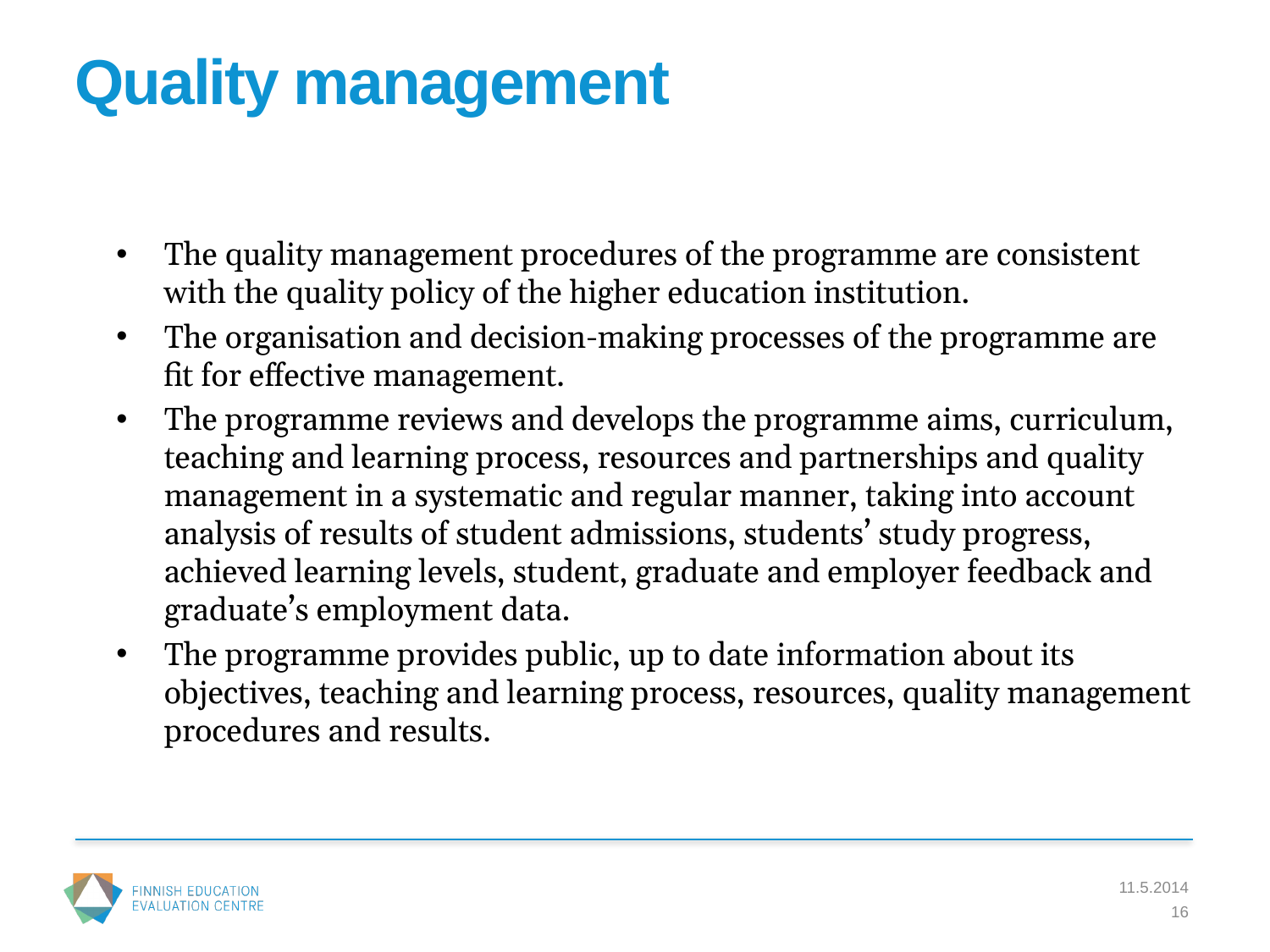

# Quality management
The quality management procedures of the programme are consistent with the quality policy of the higher education institution.
The organisation and decision-making processes of the programme are fit for effective management.
The programme reviews and develops the programme aims, curriculum, teaching and learning process, resources and partnerships and quality management in a systematic and regular manner, taking into account analysis of results of student admissions, students’ study progress, achieved learning levels, student, graduate and employer feedback and graduate’s employment data.
The programme provides public, up to date information about its objectives, teaching and learning process, resources, quality management procedures and results.
11.5.2014
16